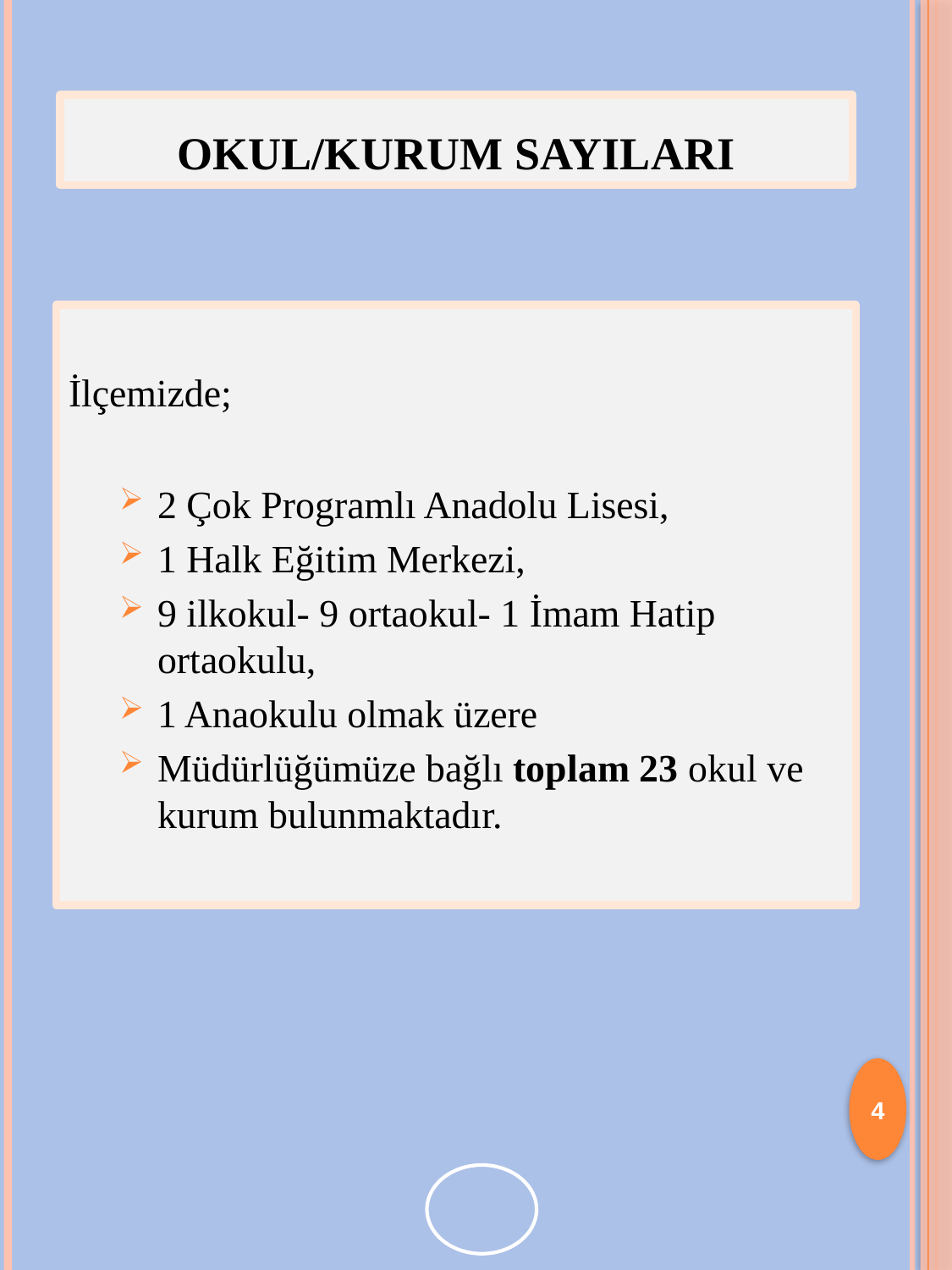

4
# OKUL/KURUM SAYILARI

İlçemizde;

2 Çok Programlı Anadolu Lisesi,
1 Halk Eğitim Merkezi,
9 ilkokul- 9 ortaokul- 1 İmam Hatip     ortaokulu,
1 Anaokulu olmak üzere
Müdürlüğümüze bağlı toplam 23 okul ve kurum bulunmaktadır.